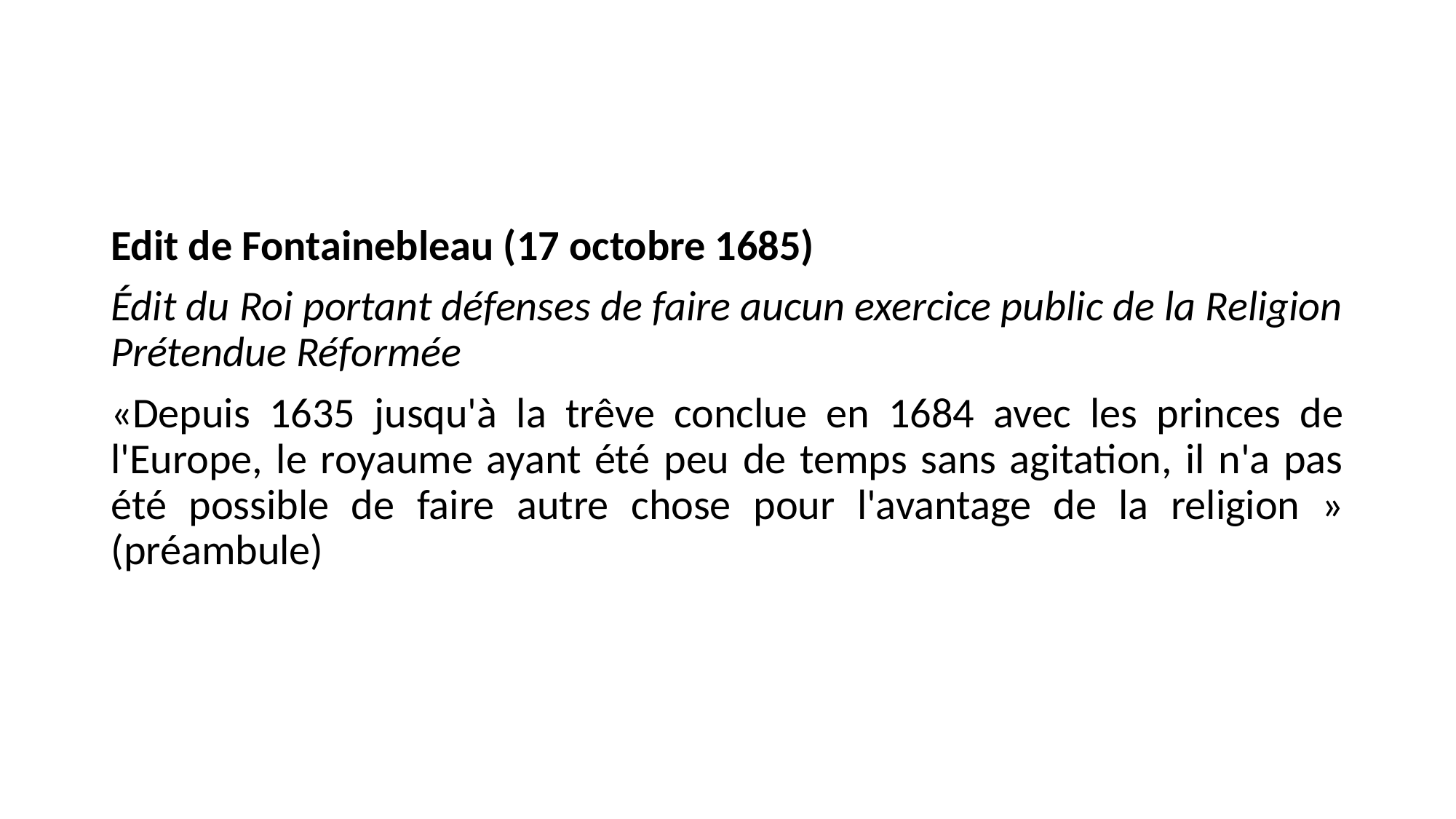

#
Edit de Fontainebleau (17 octobre 1685)
Édit du Roi portant défenses de faire aucun exercice public de la Religion Prétendue Réformée
«Depuis 1635 jusqu'à la trêve conclue en 1684 avec les princes de l'Europe, le royaume ayant été peu de temps sans agitation, il n'a pas été possible de faire autre chose pour l'avantage de la religion » (préambule)